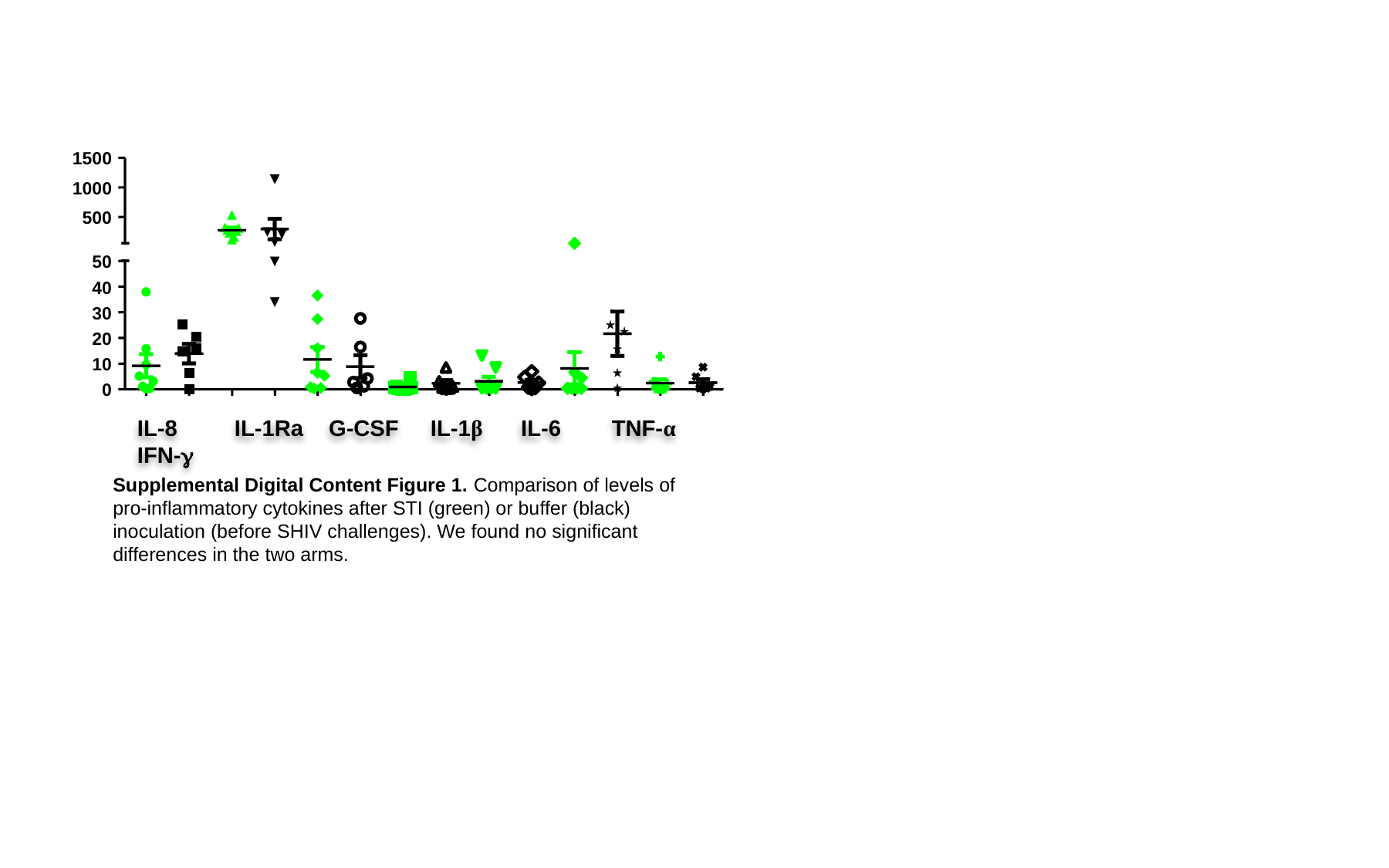

1500

1000

500

50

40

30

20

10

0

IL-8         IL-1Ra    G-CSF     IL-1β      IL-6        TNF-α      IFN-γ
Supplemental Digital Content Figure 1. Comparison of levels of pro-inflammatory cytokines after STI (green) or buffer (black) inoculation (before SHIV challenges). We found no significant differences in the two arms.